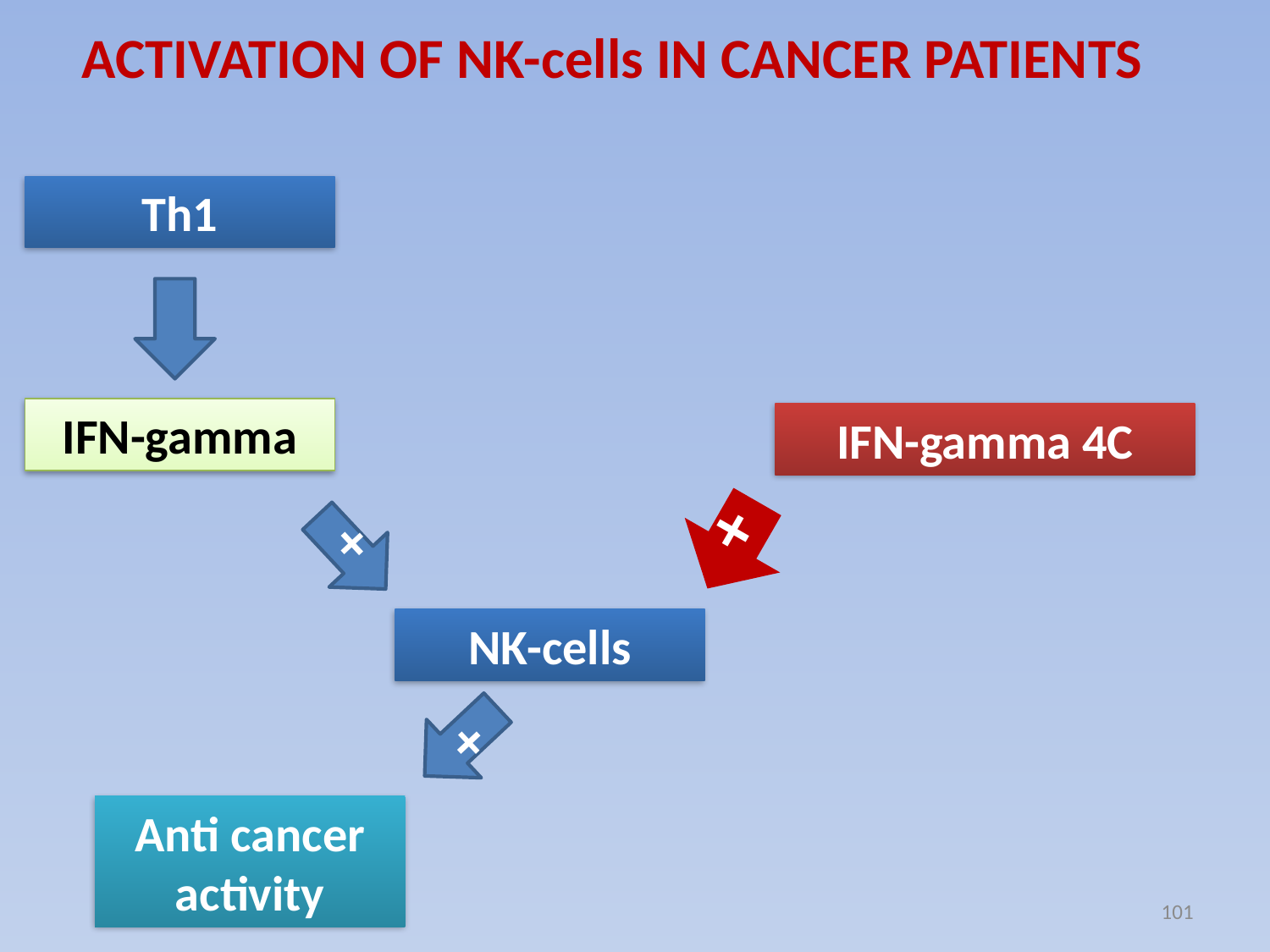

ACTIVATION OF NK-cells IN CANCER PATIENTS
Th1

IFN-gamma
IFN-gamma 4C
+
+
NK-cells
+
Anti cancer activity
101